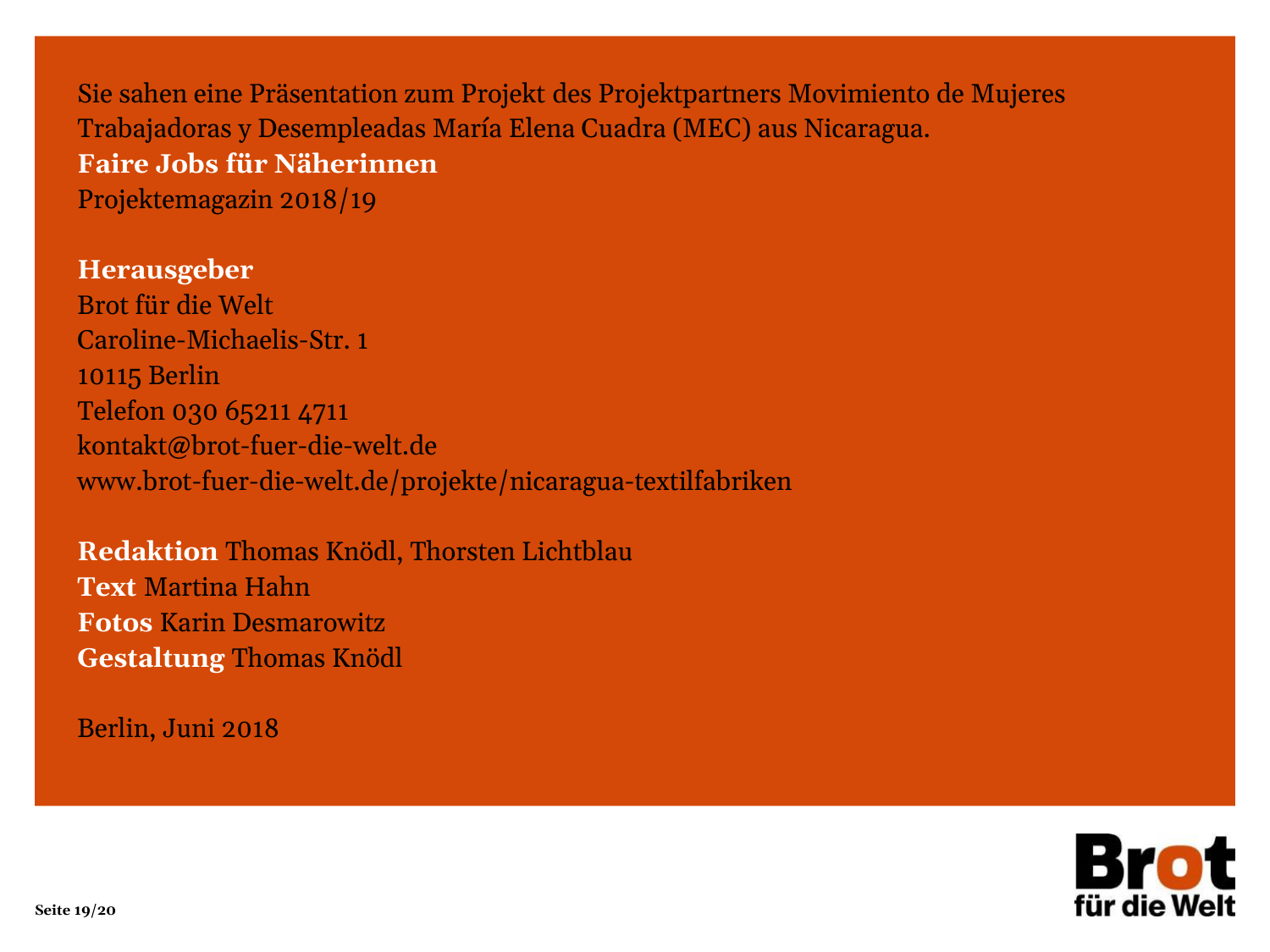

Sie sahen eine Präsentation zum Projekt des Projektpartners Movimiento de Mujeres Trabajadoras y Desempleadas María Elena Cuadra (MEC) aus Nicaragua.
Faire Jobs für Näherinnen
Projektemagazin 2018/19

Herausgeber
Brot für die Welt
Caroline-Michaelis-Str. 1
10115 Berlin
Telefon 030 65211 4711
kontakt@brot-fuer-die-welt.de
www.brot-fuer-die-welt.de/projekte/nicaragua-textilfabriken

Redaktion Thomas Knödl, Thorsten Lichtblau
Text Martina Hahn
Fotos Karin Desmarowitz
Gestaltung Thomas Knödl

Berlin, Juni 2018